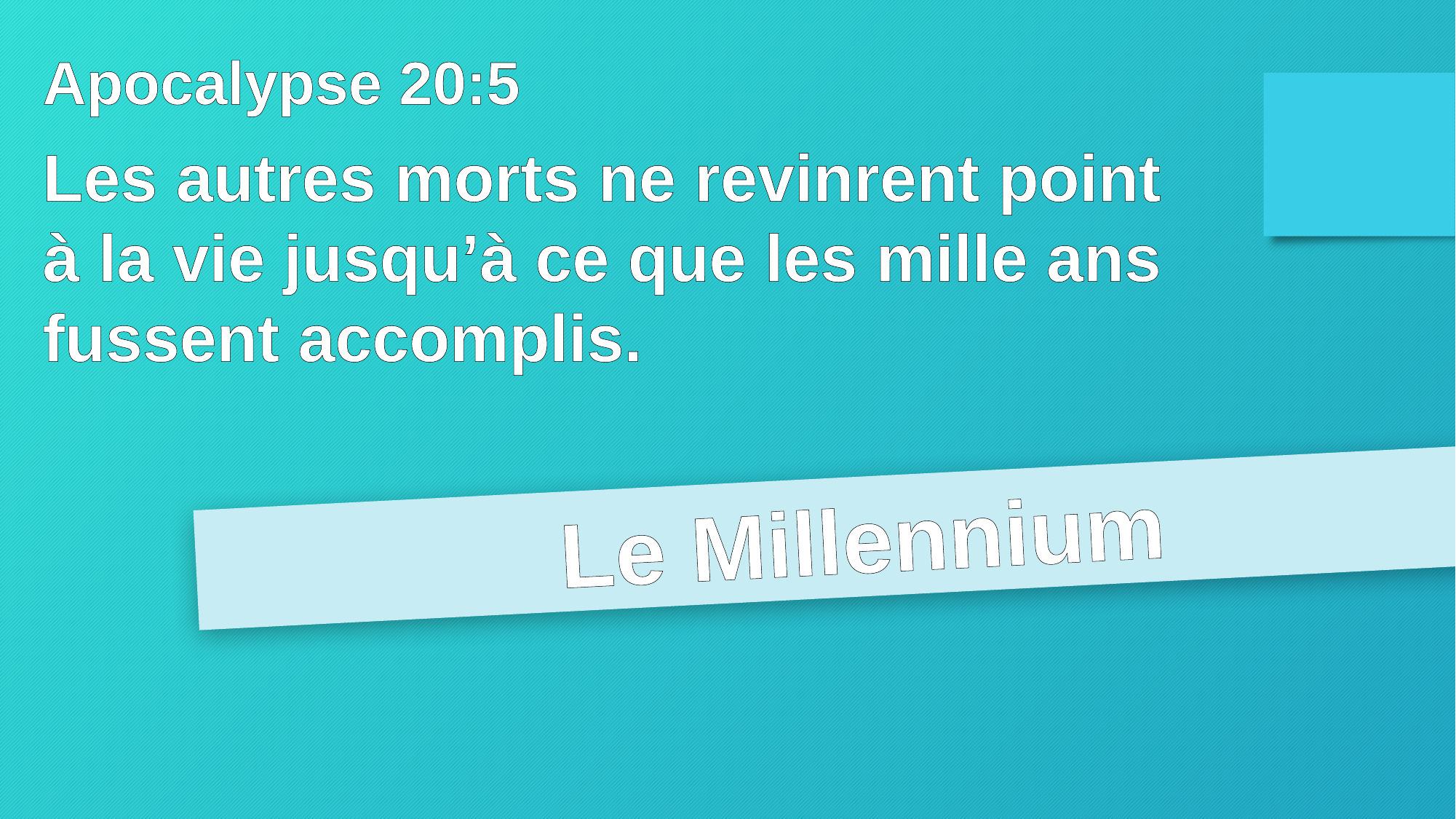

Apocalypse 20:5

Les autres morts ne revinrent point
à la vie jusqu’à ce que les mille ans
fussent accomplis.
Le Millennium